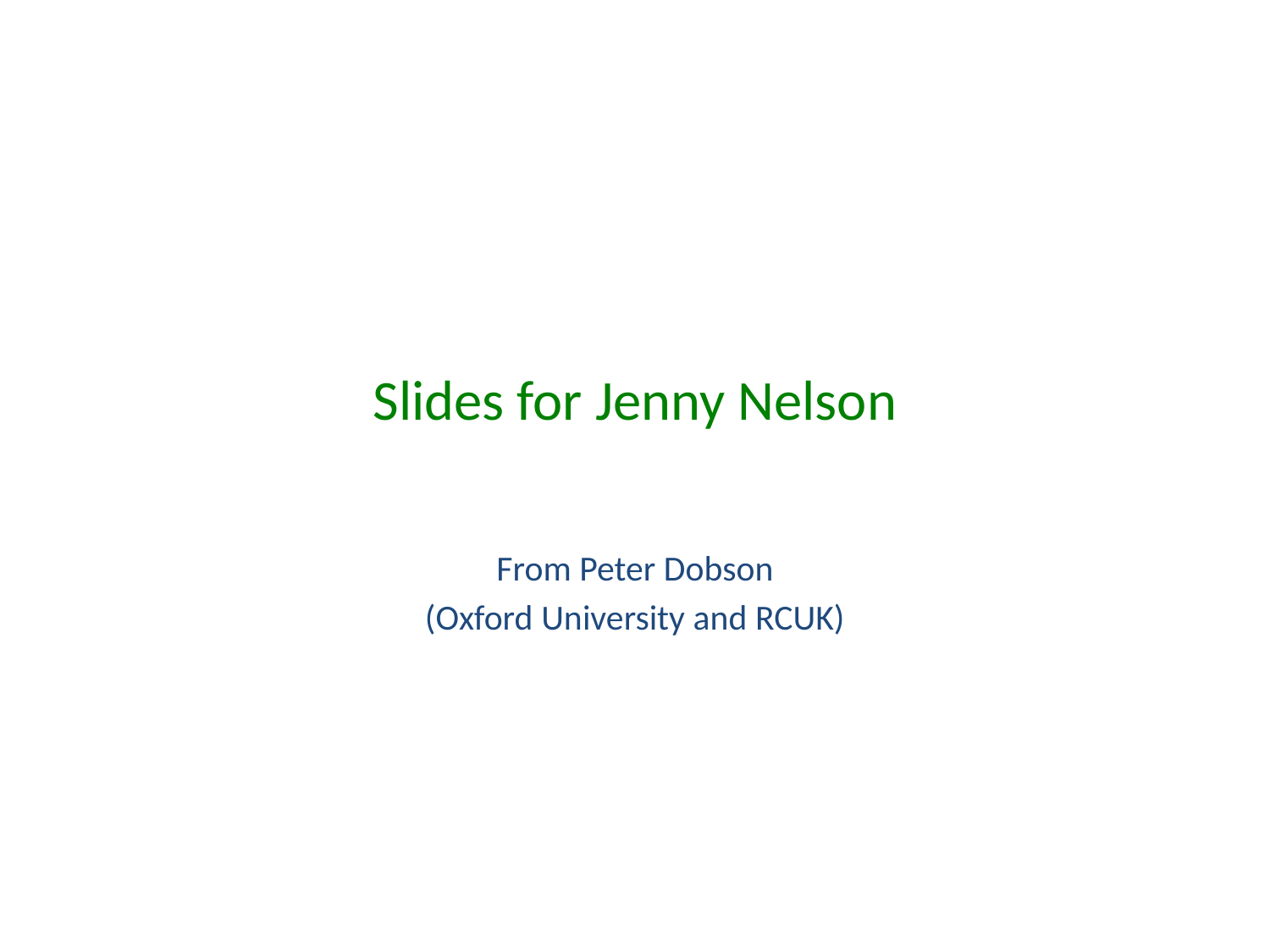

# Slides for Jenny Nelson
From Peter Dobson
(Oxford University and RCUK)